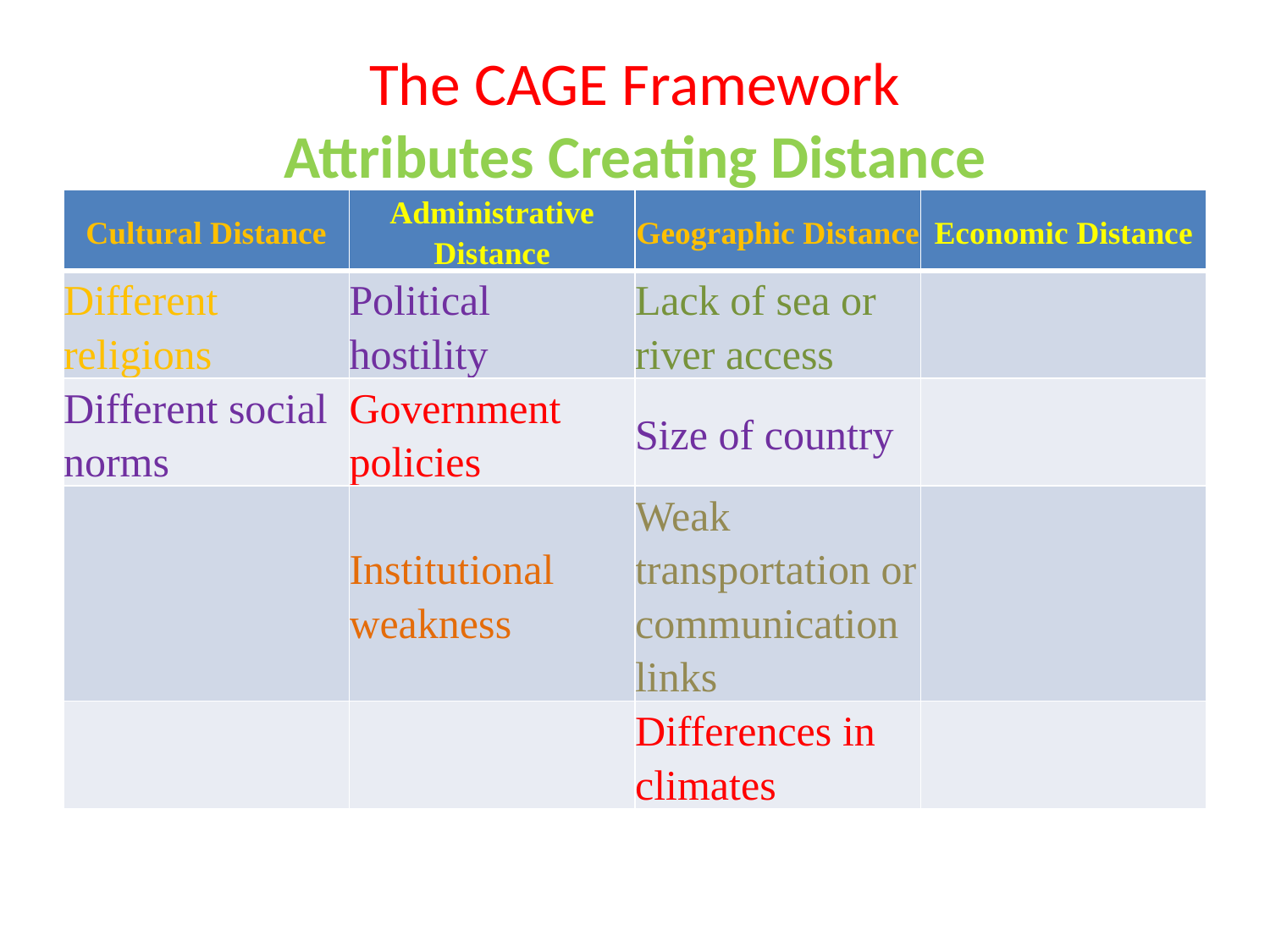

# The CAGE Framework Attributes Creating Distance
| Cultural Distance | Administrative Distance | Geographic Distance | Economic Distance |
| --- | --- | --- | --- |
| Different religions | Political hostility | Lack of sea or river access |  |
| Different social norms | Government policies | Size of country |  |
|  | Institutional weakness | Weak transportation or communication links |  |
|  |  | Differences in climates |  |